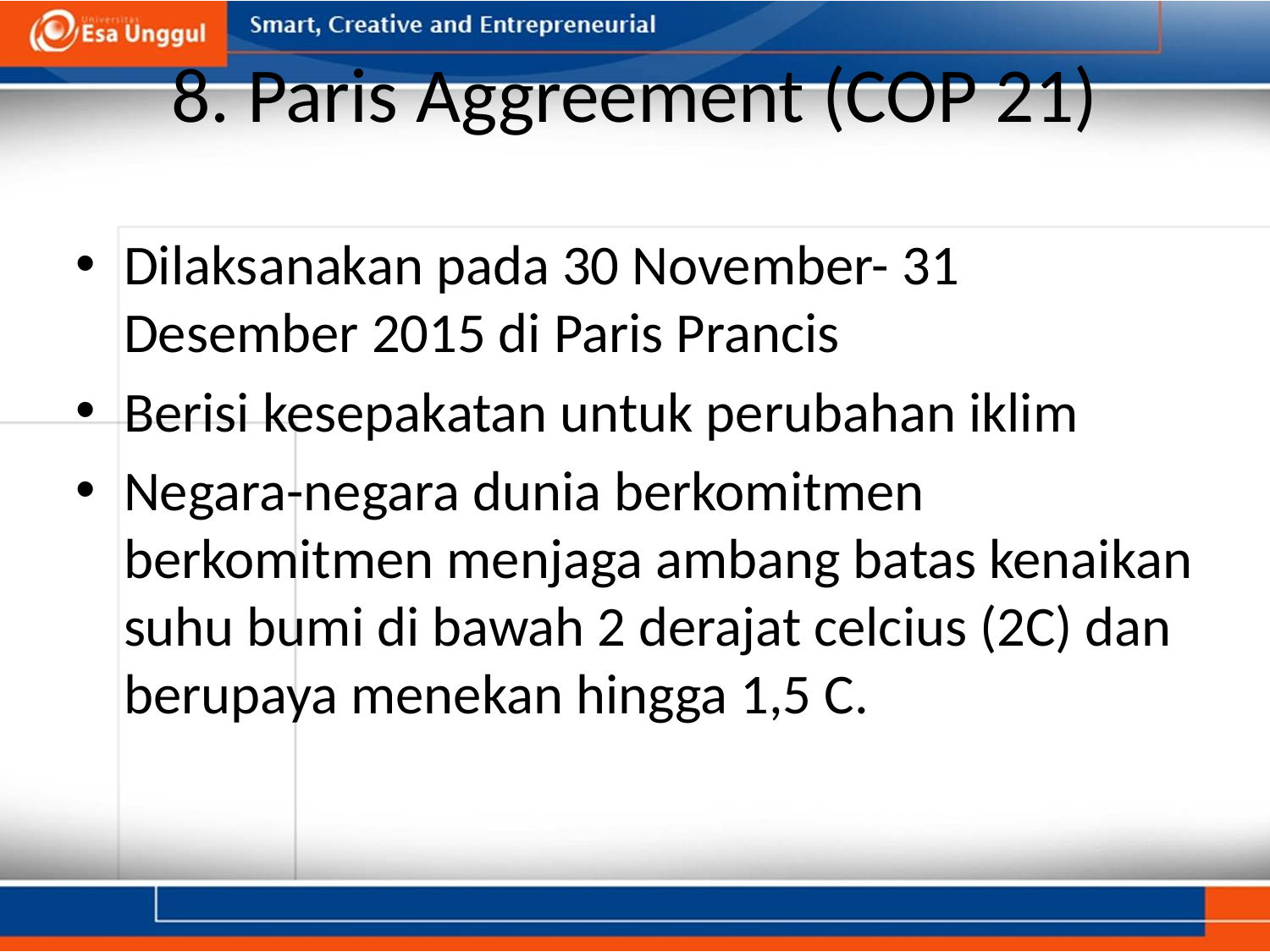

# 8. Paris Aggreement (COP 21)
Dilaksanakan pada 30 November- 31 Desember 2015 di Paris Prancis
Berisi kesepakatan untuk perubahan iklim
Negara-negara dunia berkomitmen berkomitmen menjaga ambang batas kenaikan suhu bumi di bawah 2 derajat celcius (2C) dan berupaya menekan hingga 1,5 C.